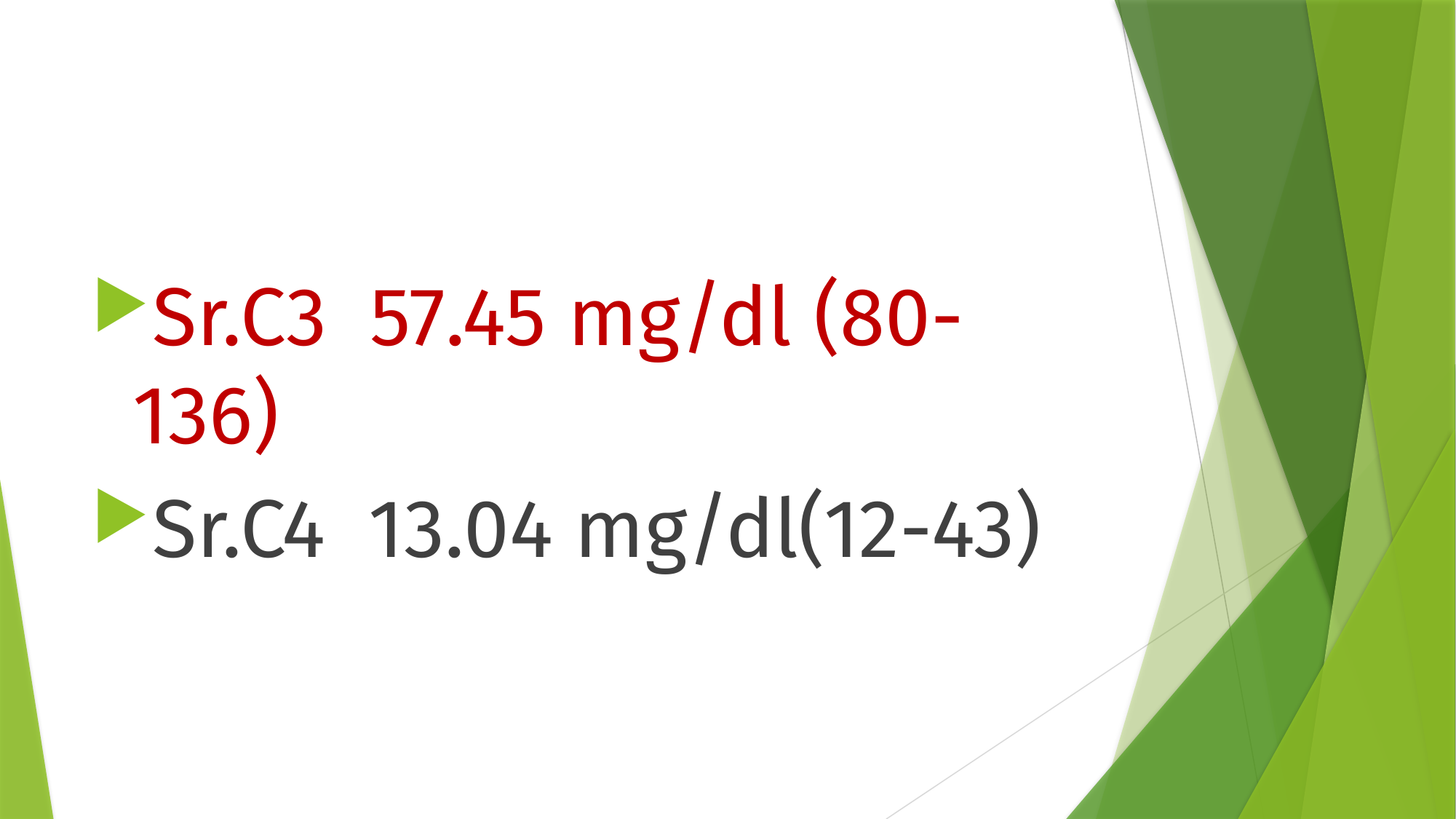

#
Sr.C3  57.45 mg/dl (80-136)
Sr.C4  13.04 mg/dl(12-43)